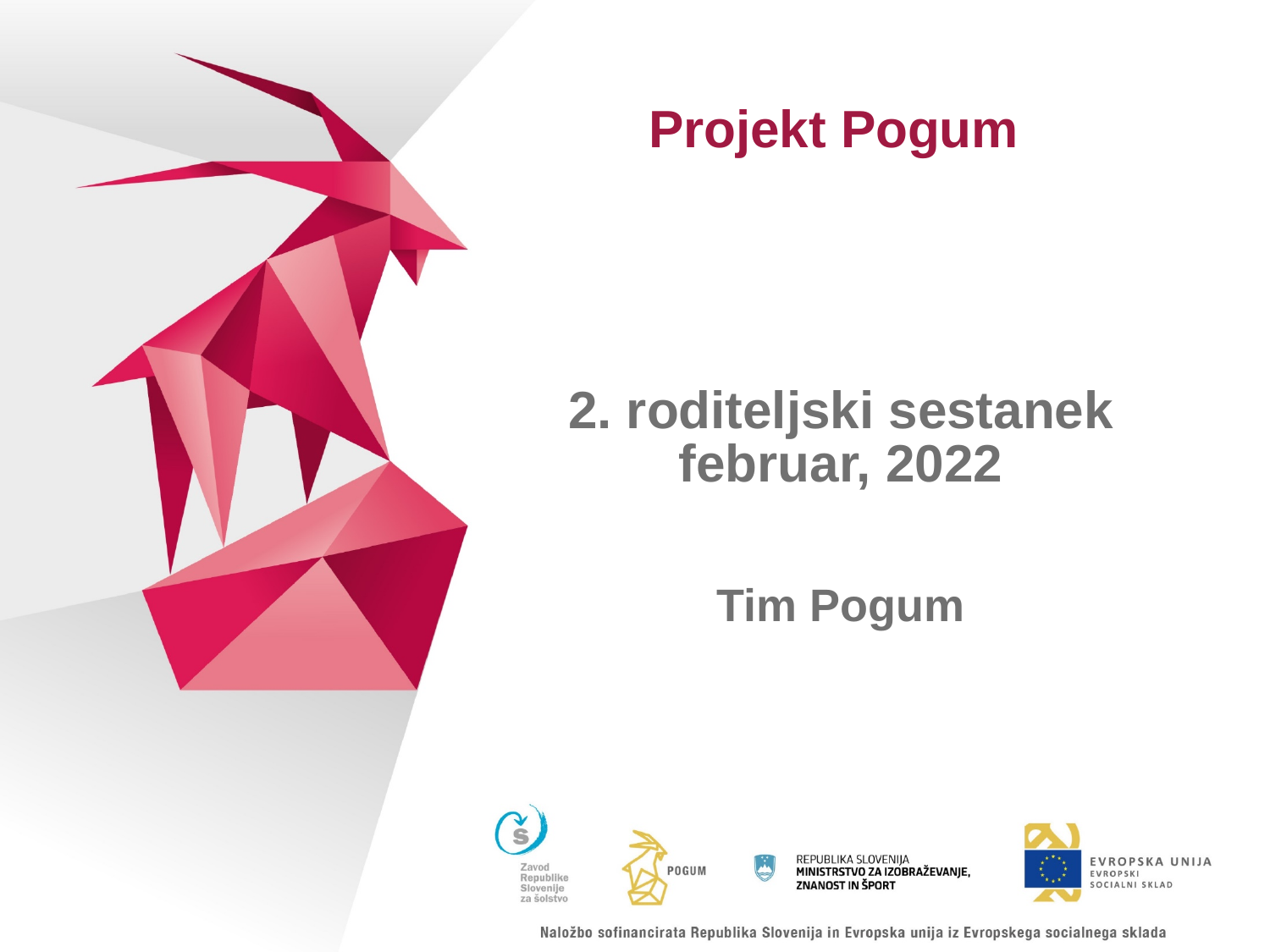

Projekt Pogum
2. roditeljski sestanek
februar, 2022
Tim Pogum